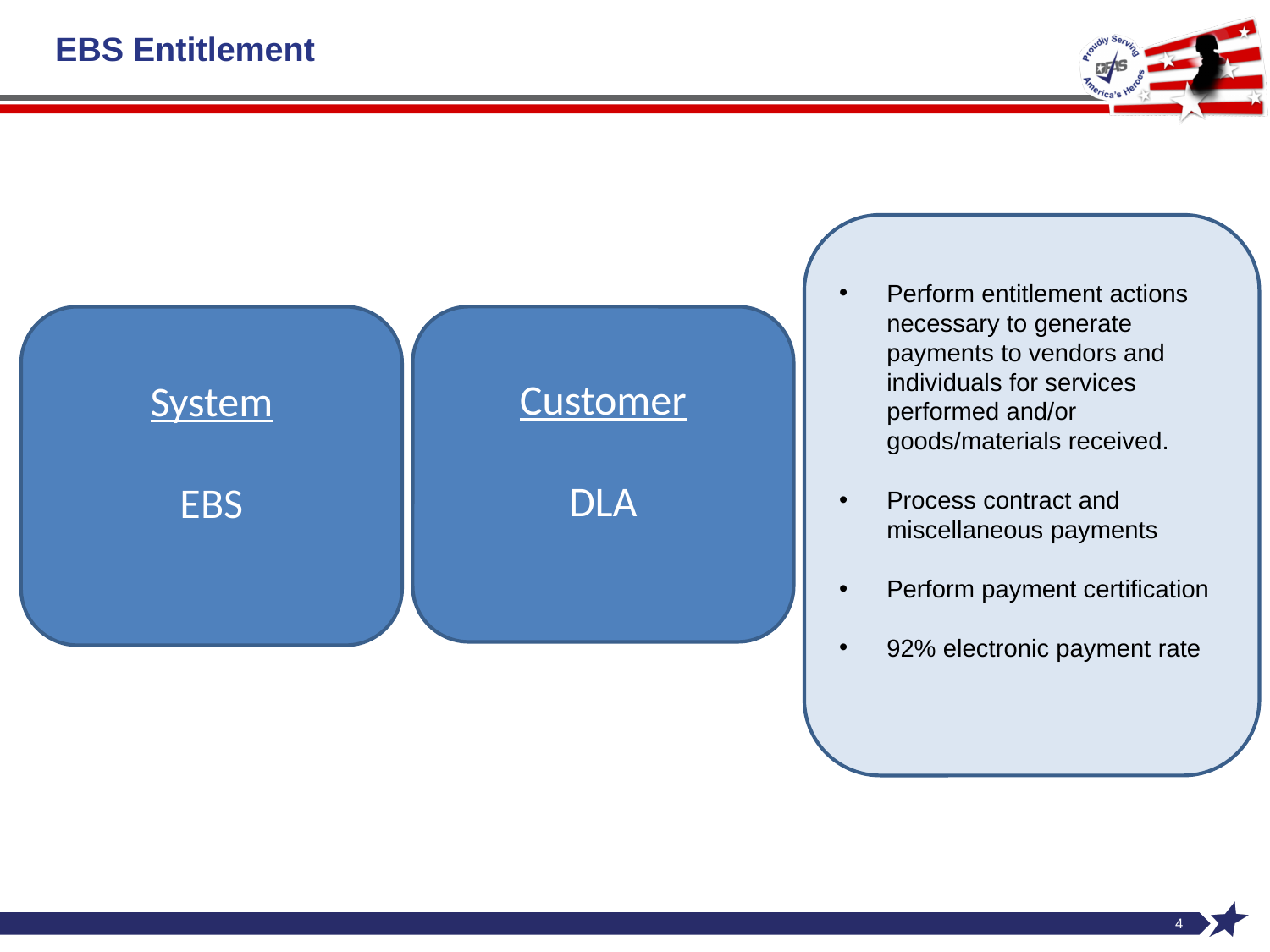

# EBS Entitlement
Perform entitlement actions necessary to generate payments to vendors and individuals for services performed and/or goods/materials received.

Process contract and miscellaneous payments

Perform payment certification

92% electronic payment rate

System

EBS

Customer

DLA

4